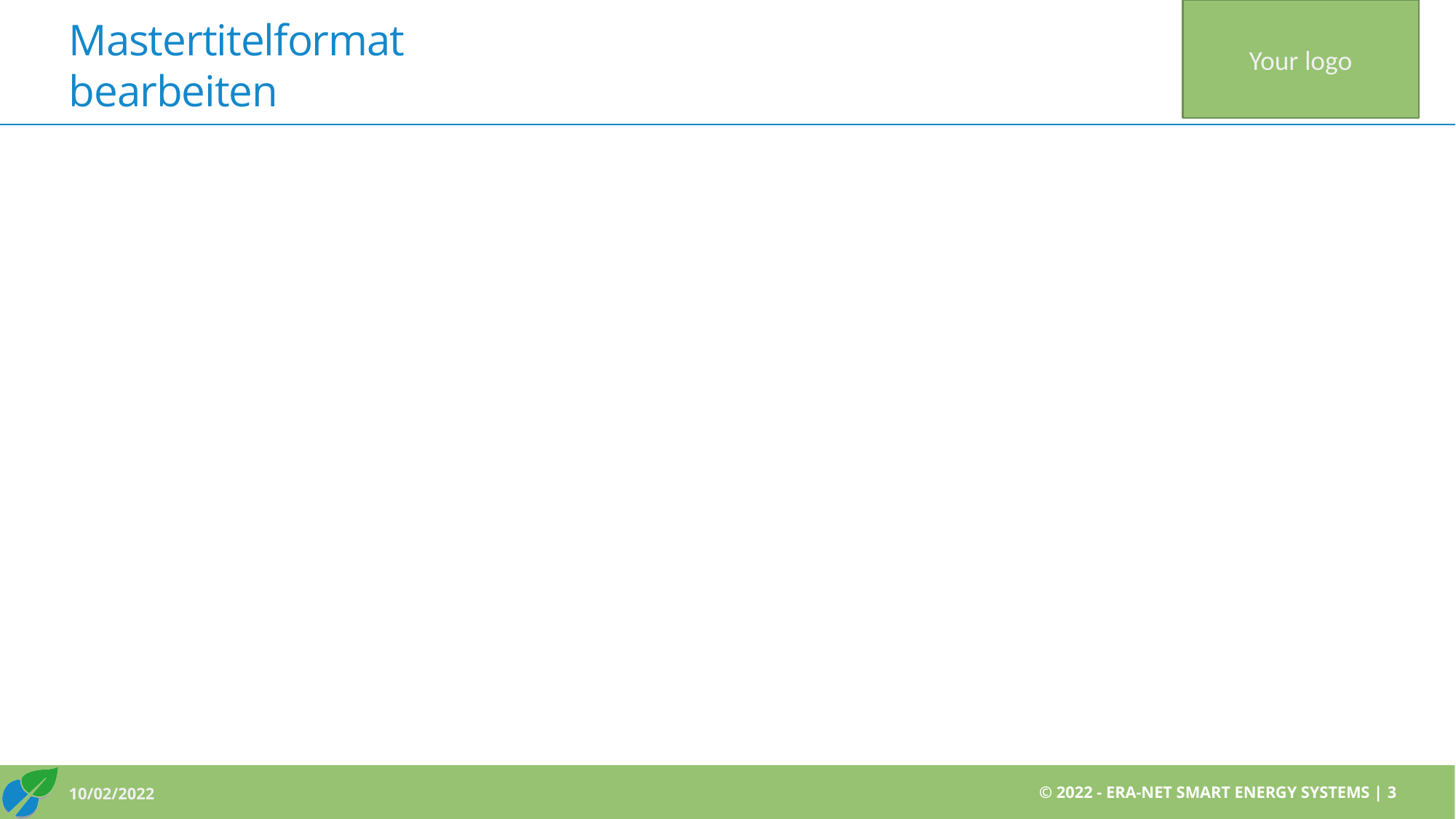

Your logo

© 2022 - ERA-NET SMART ENERGY SYSTEMS | 3
10/02/2022